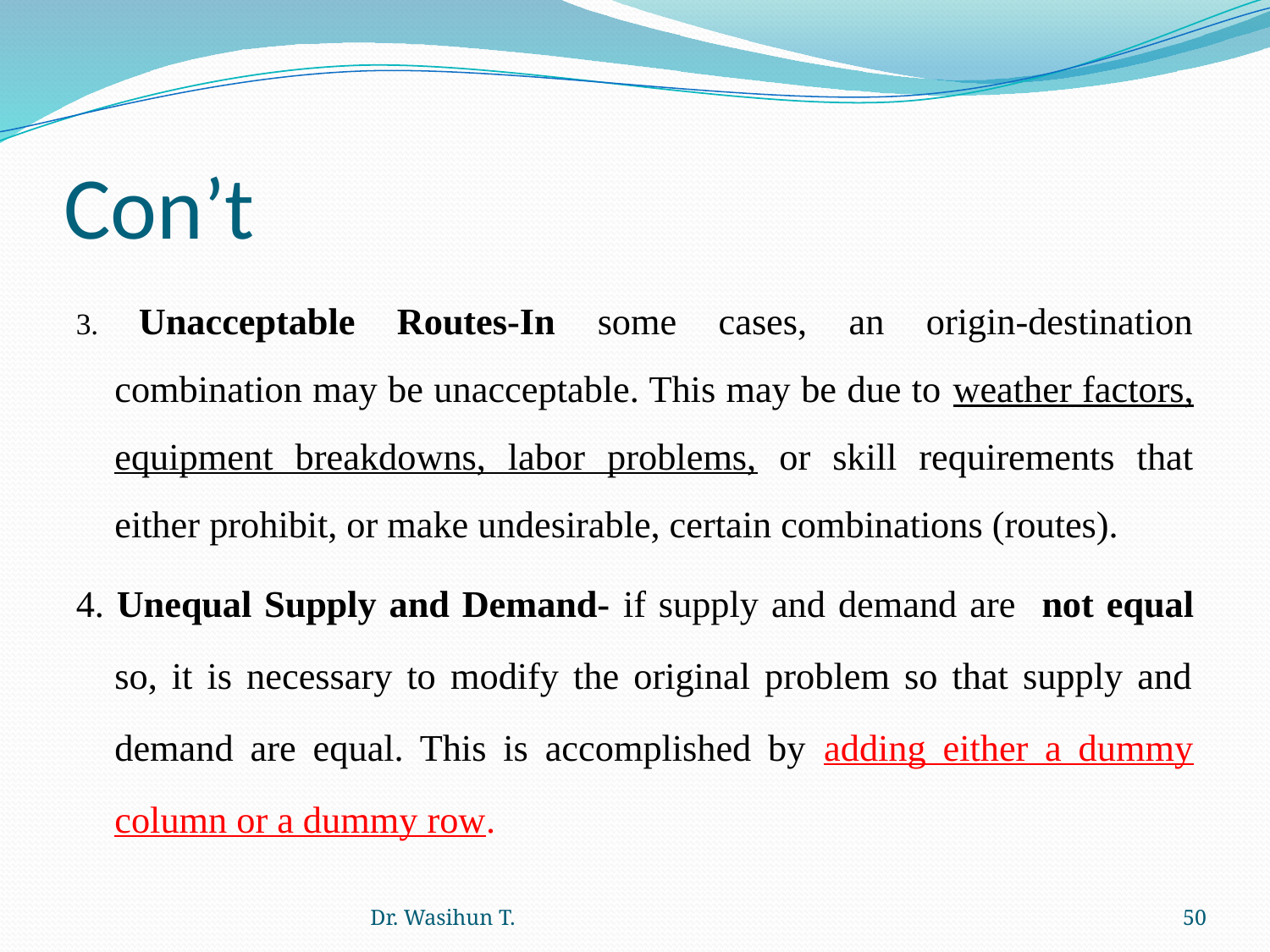

# Con’t
3. Unacceptable Routes-In some cases, an origin-destination combination may be unacceptable. This may be due to weather factors, equipment breakdowns, labor problems, or skill requirements that either prohibit, or make undesirable, certain combinations (routes).
4. Unequal Supply and Demand- if supply and demand are  not equal so, it is necessary to modify the original problem so that supply and demand are equal. This is accomplished by adding either a dummy column or a dummy row.
Dr. Wasihun T.
50